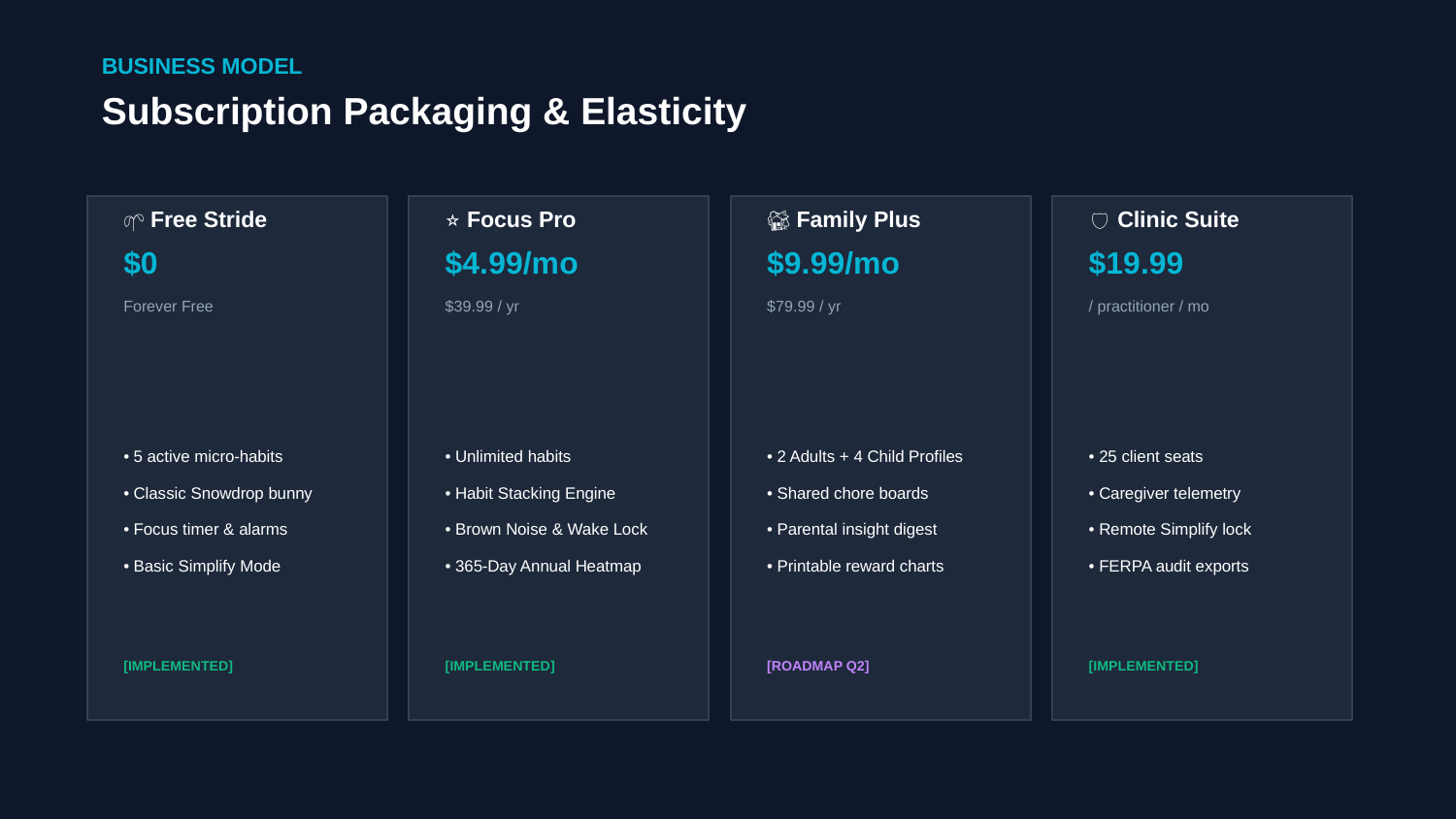

BUSINESS MODEL
Subscription Packaging & Elasticity

🌱 Free Stride
⭐ Focus Pro
🏡 Family Plus
🛡️ Clinic Suite
$0
$4.99/mo
$9.99/mo
$19.99
Forever Free
$39.99 / yr
$79.99 / yr
/ practitioner / mo
• 5 active micro-habits
• Classic Snowdrop bunny
• Focus timer & alarms
• Basic Simplify Mode
• Unlimited habits
• Habit Stacking Engine
• Brown Noise & Wake Lock
• 365-Day Annual Heatmap
• 2 Adults + 4 Child Profiles
• Shared chore boards
• Parental insight digest
• Printable reward charts
• 25 client seats
• Caregiver telemetry
• Remote Simplify lock
• FERPA audit exports
[IMPLEMENTED]
[IMPLEMENTED]
[ROADMAP Q2]
[IMPLEMENTED]